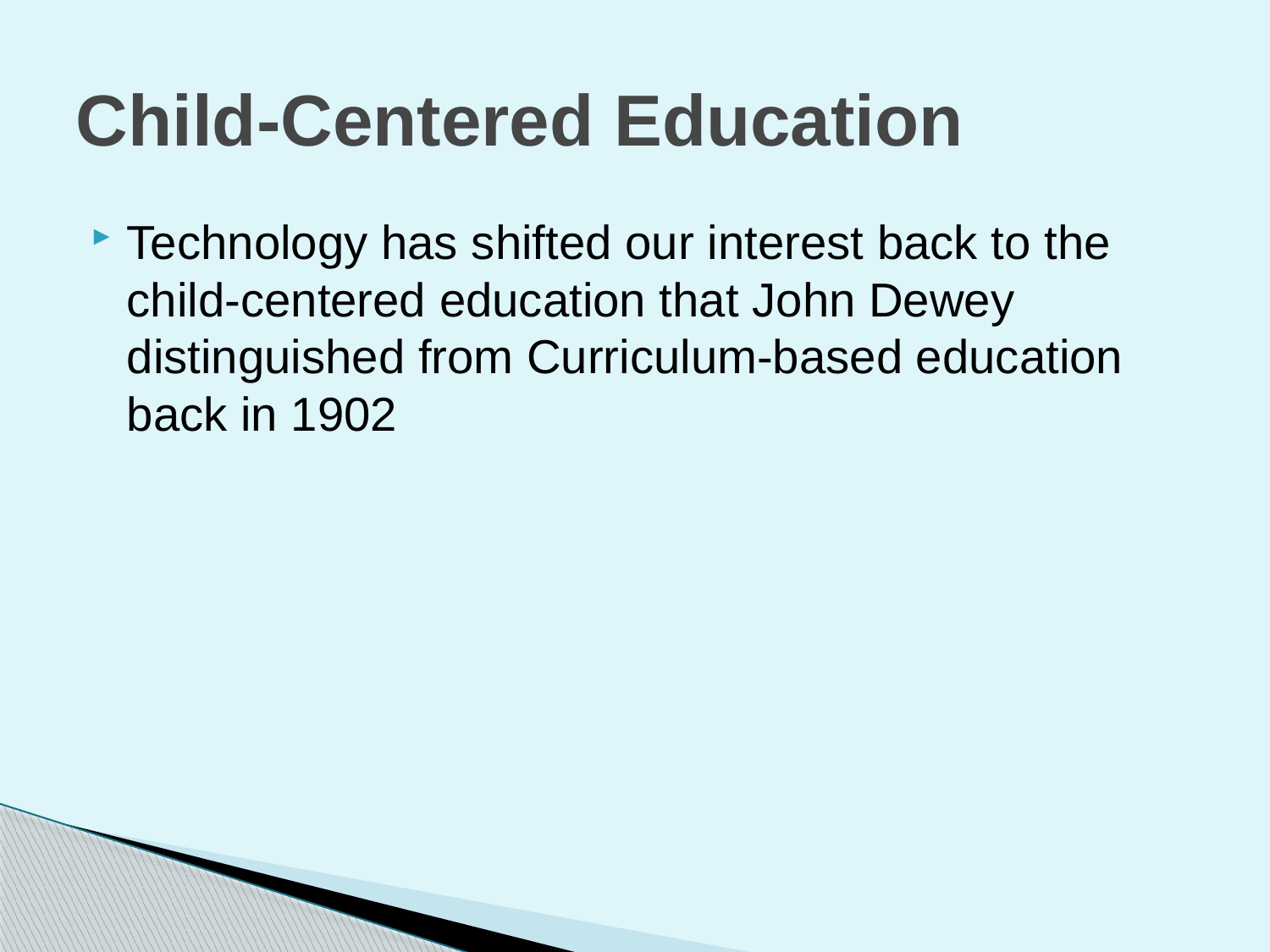

# Child-Centered Education
Technology has shifted our interest back to the child-centered education that John Dewey distinguished from Curriculum-based education back in 1902